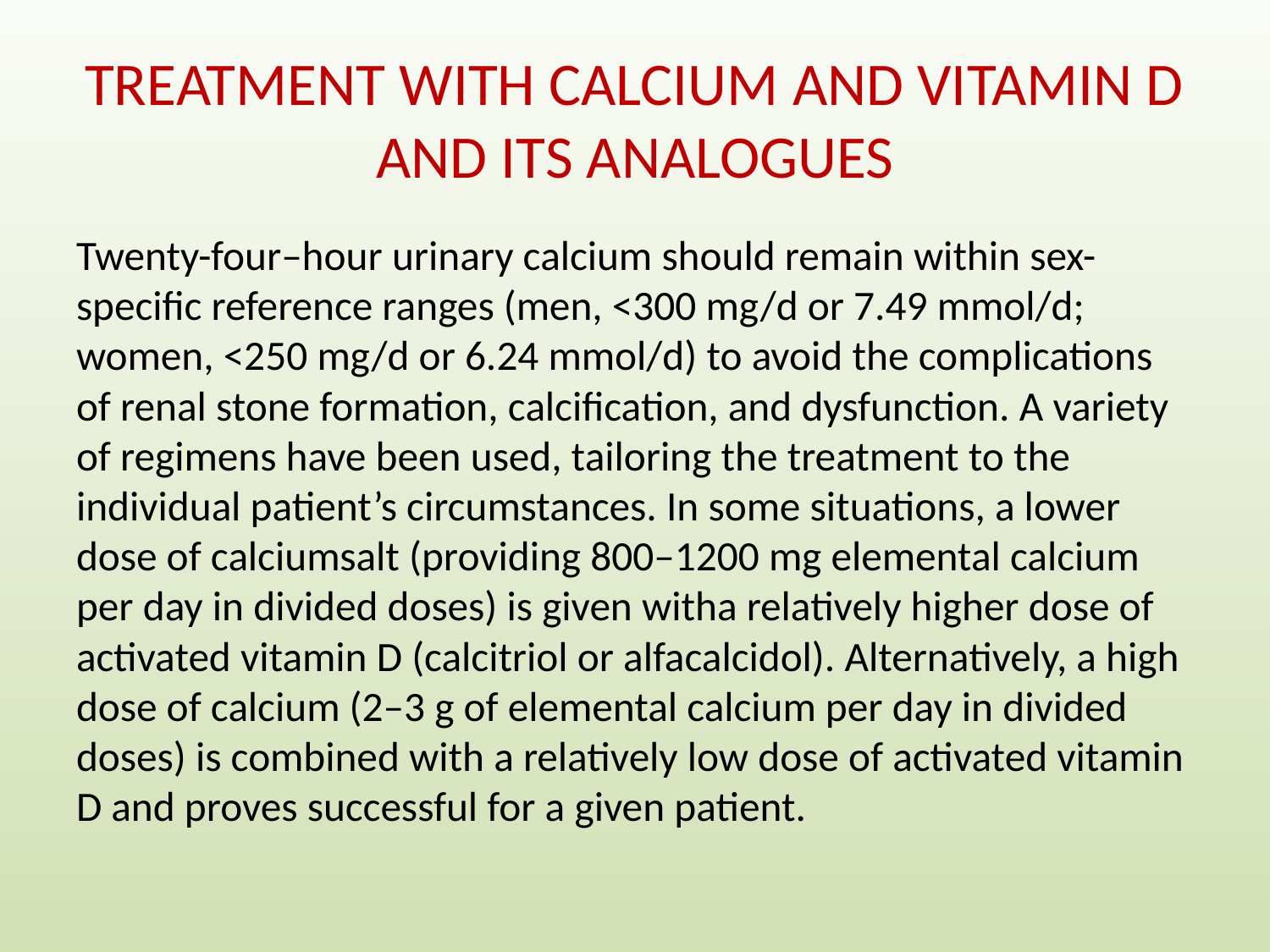

# TREATMENT WITH CALCIUM AND VITAMIN D AND ITS ANALOGUES
Twenty-four–hour urinary calcium should remain within sex-specific reference ranges (men, <300 mg/d or 7.49 mmol/d; women, <250 mg/d or 6.24 mmol/d) to avoid the complications of renal stone formation, calcification, and dysfunction. A variety of regimens have been used, tailoring the treatment to the individual patient’s circumstances. In some situations, a lower dose of calciumsalt (providing 800–1200 mg elemental calcium per day in divided doses) is given witha relatively higher dose of activated vitamin D (calcitriol or alfacalcidol). Alternatively, a high dose of calcium (2–3 g of elemental calcium per day in divided doses) is combined with a relatively low dose of activated vitamin D and proves successful for a given patient.